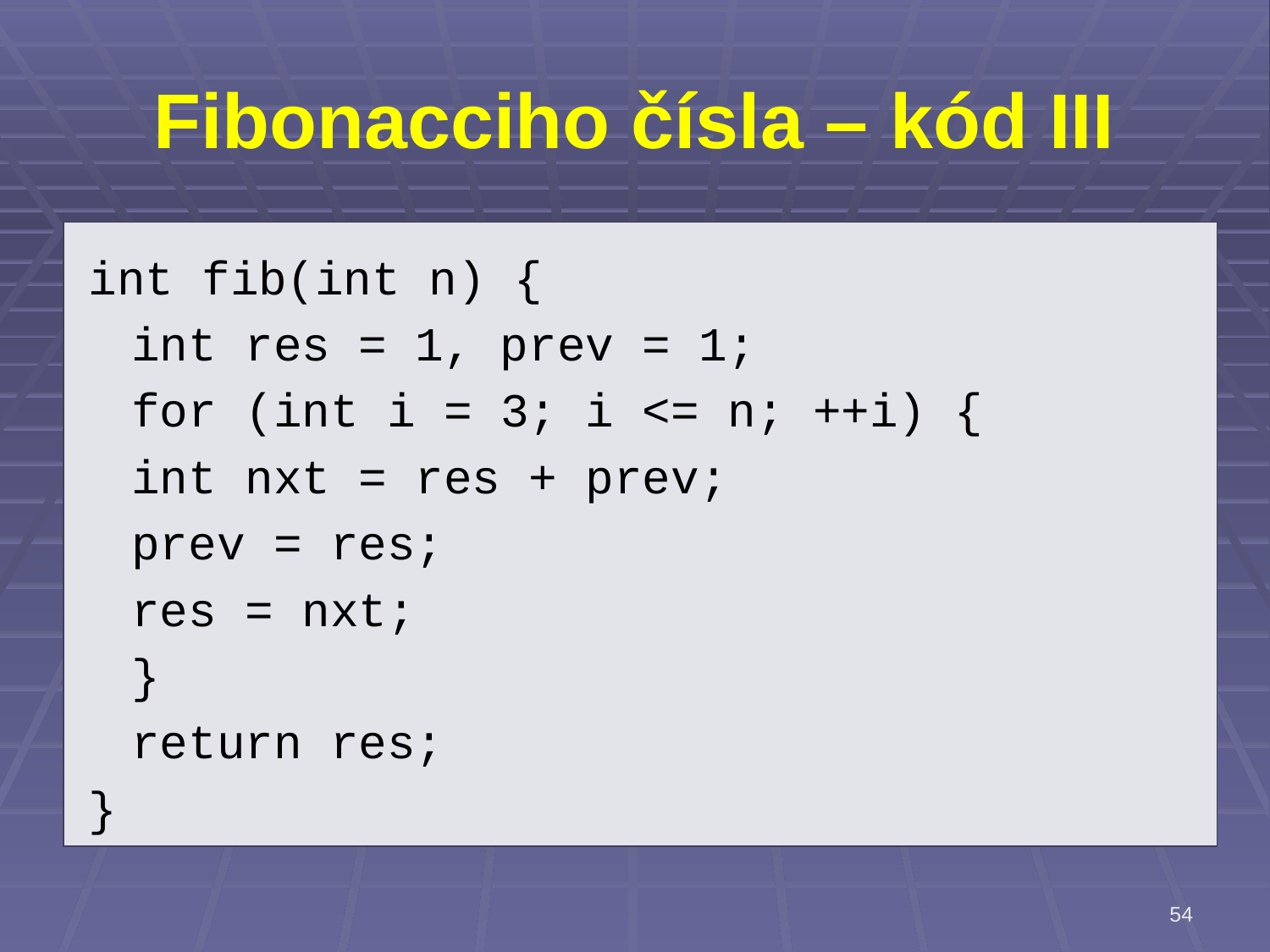

# Fibonacciho čísla – kód III
int fib(int n) {
		int res = 1, prev = 1;
		for (int i = 3; i <= n; ++i) {
			int nxt = res + prev;
			prev = res;
			res = nxt;
		}
		return res;
}
54